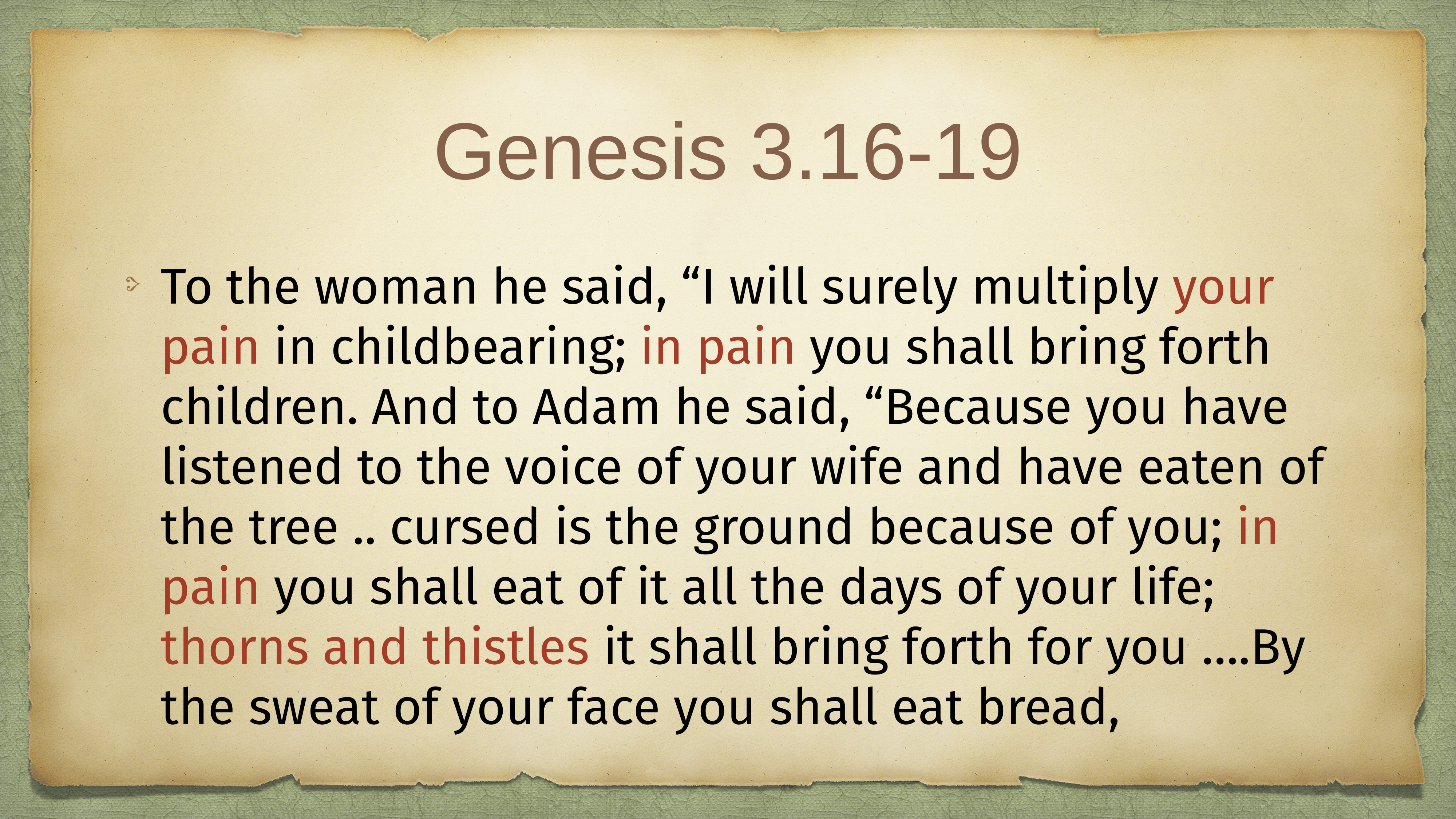

# Genesis 3.16-19
To the woman he said, “I will surely multiply your pain in childbearing; in pain you shall bring forth children. And to Adam he said, “Because you have listened to the voice of your wife and have eaten of the tree .. cursed is the ground because of you; in pain you shall eat of it all the days of your life; thorns and thistles it shall bring forth for you ….By the sweat of your face you shall eat bread,